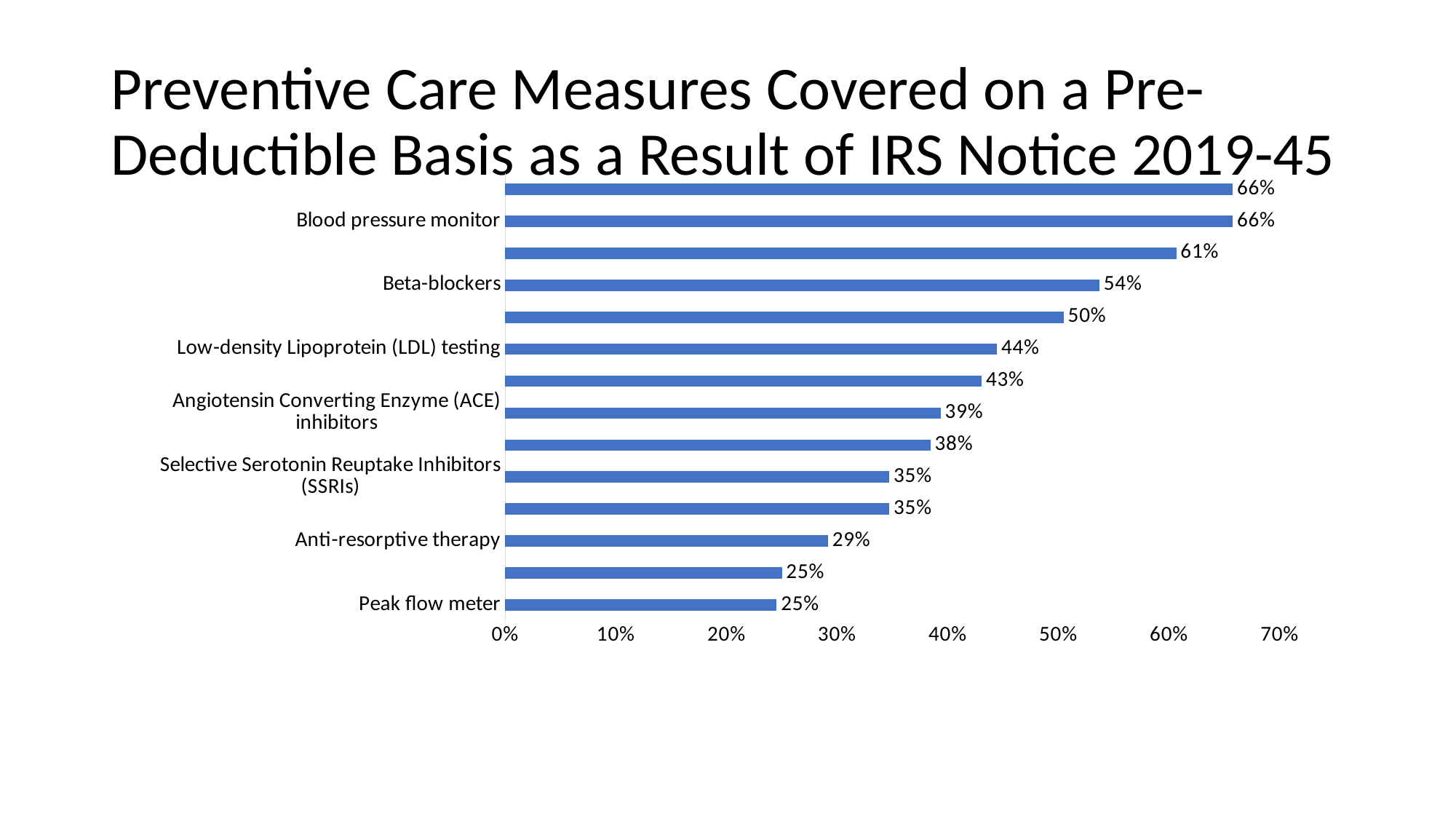

# Preventive Care Measures Covered on a Pre-Deductible Basis as a Result of IRS Notice 2019-45

### Chart

| Category | % |
|---|---|
| Peak flow meter | 0.24537037037037035 |
| International Normalized Ratio (INR) testing | 0.25 |
| Anti-resorptive therapy | 0.2916666666666667 |
| Retinopathy screening | 0.3472222222222222 |
| Selective Serotonin Reuptake Inhibitors (SSRIs) | 0.3472222222222222 |
| Statins | 0.3842592592592593 |
| Angiotensin Converting Enzyme (ACE) inhibitors | 0.39351851851851855 |
| Inhaled corticosteroids | 0.4305555555555556 |
| Low-density Lipoprotein (LDL) testing | 0.4444444444444444 |
| Hemoglobin A1c testing | 0.5046296296296297 |
| Beta-blockers | 0.5370370370370371 |
| Glucometer | 0.6064814814814815 |
| Blood pressure monitor | 0.6574074074074074 |
| Insulin and other glucose lowering agents | 0.6574074074074074 |